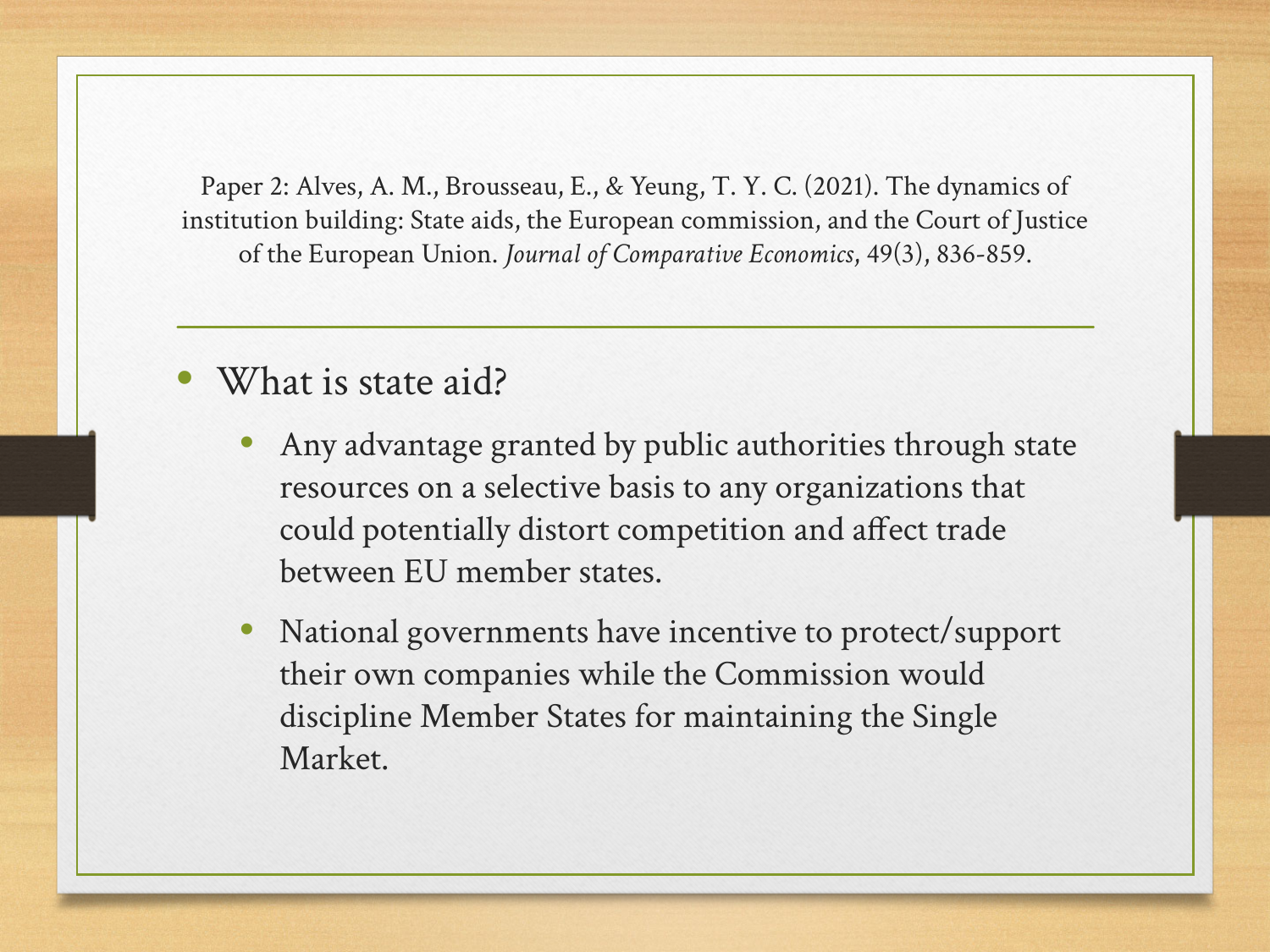

# Paper 2: Alves, A. M., Brousseau, E., & Yeung, T. Y. C. (2021). The dynamics of institution building: State aids, the European commission, and the Court of Justice of the European Union. Journal of Comparative Economics, 49(3), 836-859.
What is state aid?
Any advantage granted by public authorities through state resources on a selective basis to any organizations that could potentially distort competition and affect trade between EU member states.
National governments have incentive to protect/support their own companies while the Commission would discipline Member States for maintaining the Single Market.